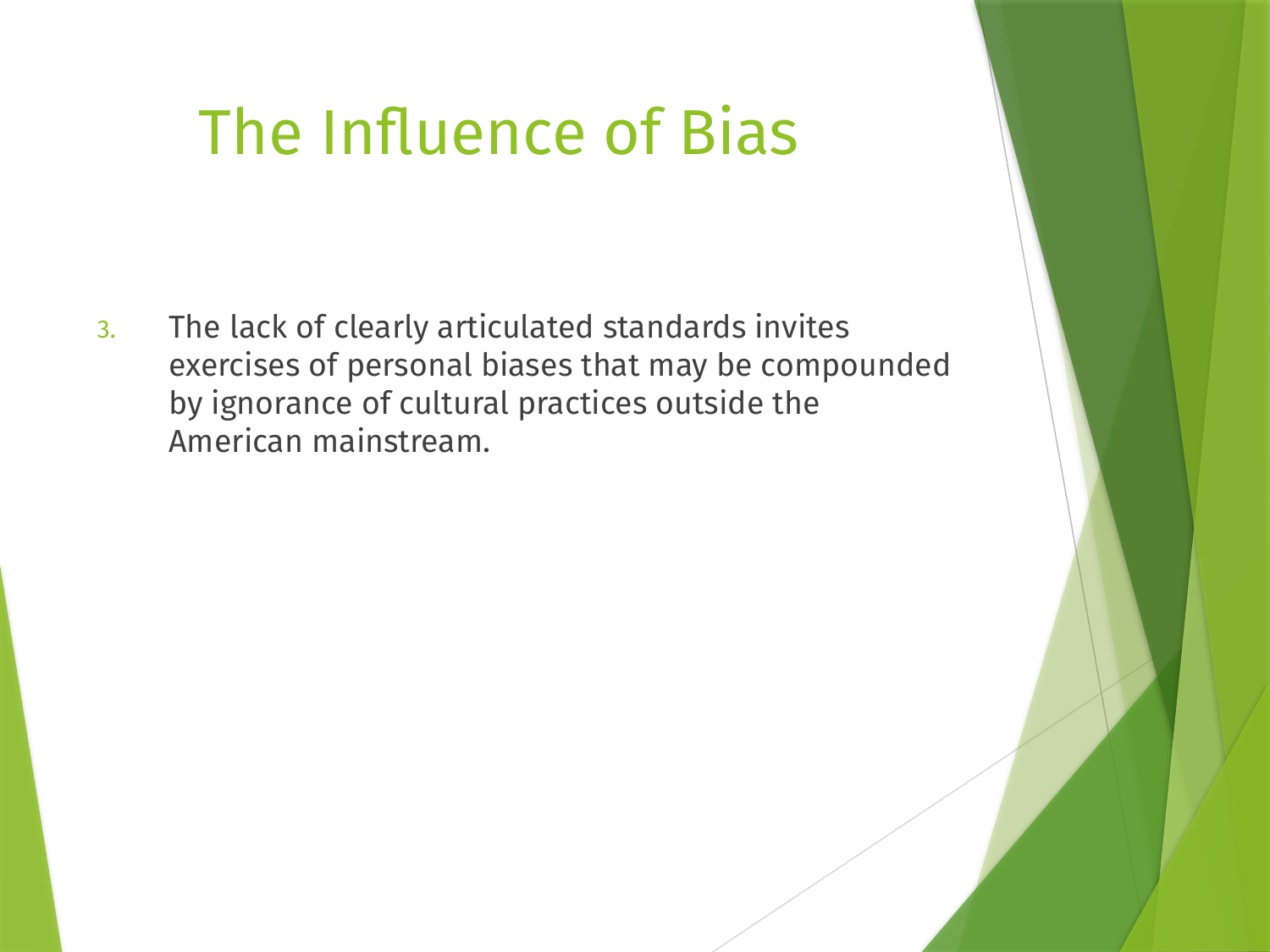

# The Influence of Bias
The lack of clearly articulated standards invites exercises of personal biases that may be compounded by ignorance of cultural practices outside the American mainstream.